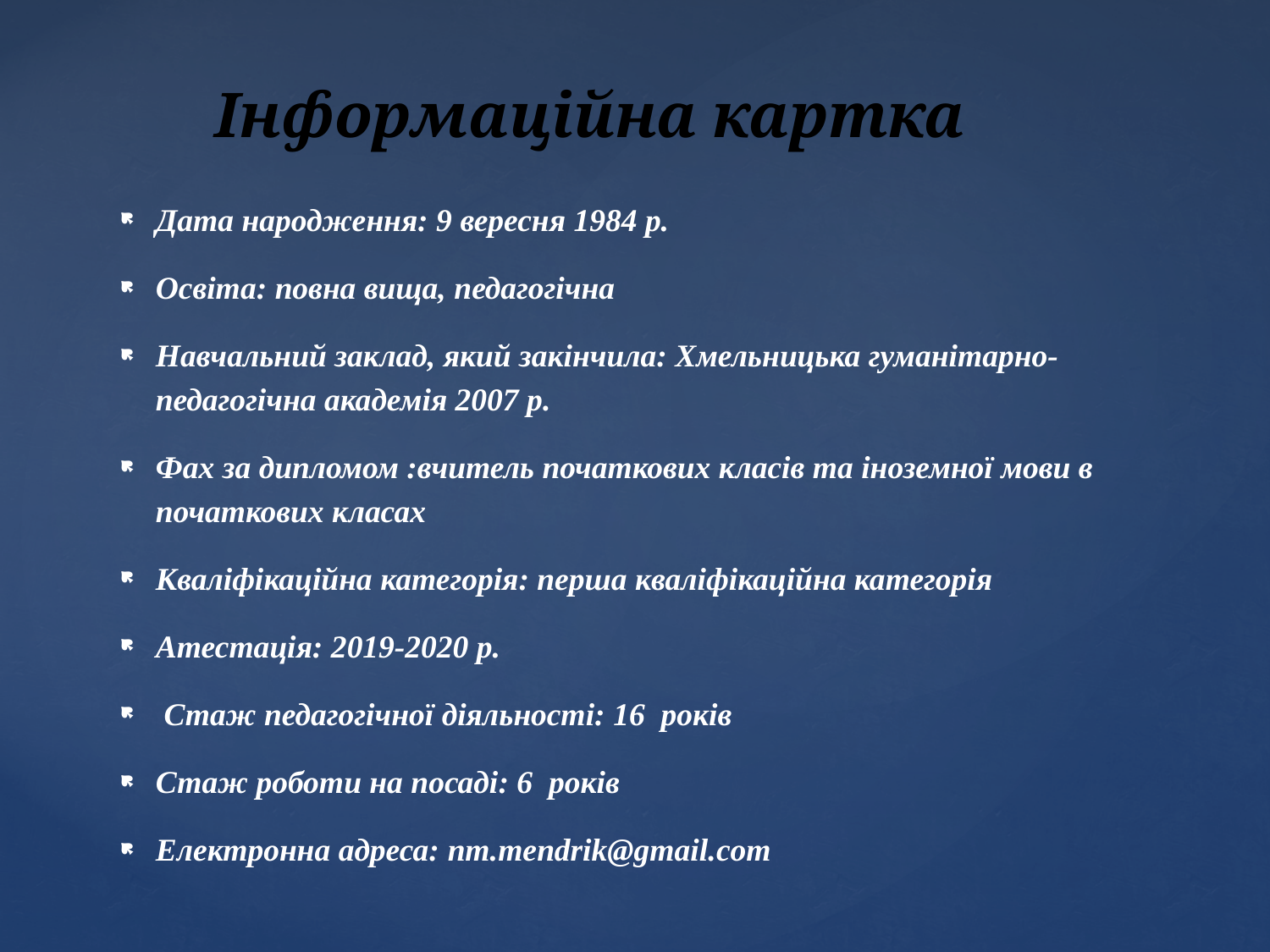

# Інформаційна картка
Дата народження: 9 вересня 1984 р.
Освіта: повна вища, педагогічна
Навчальний заклад, який закінчила: Хмельницька гуманітарно-педагогічна академія 2007 р.
Фах за дипломом :вчитель початкових класів та іноземної мови в початкових класах
Кваліфікаційна категорія: перша кваліфікаційна категорія
Атестація: 2019-2020 р.
 Стаж педагогічної діяльності: 16  років
Стаж роботи на посаді: 6  років
Електронна адреса: nm.mendrik@gmail.com